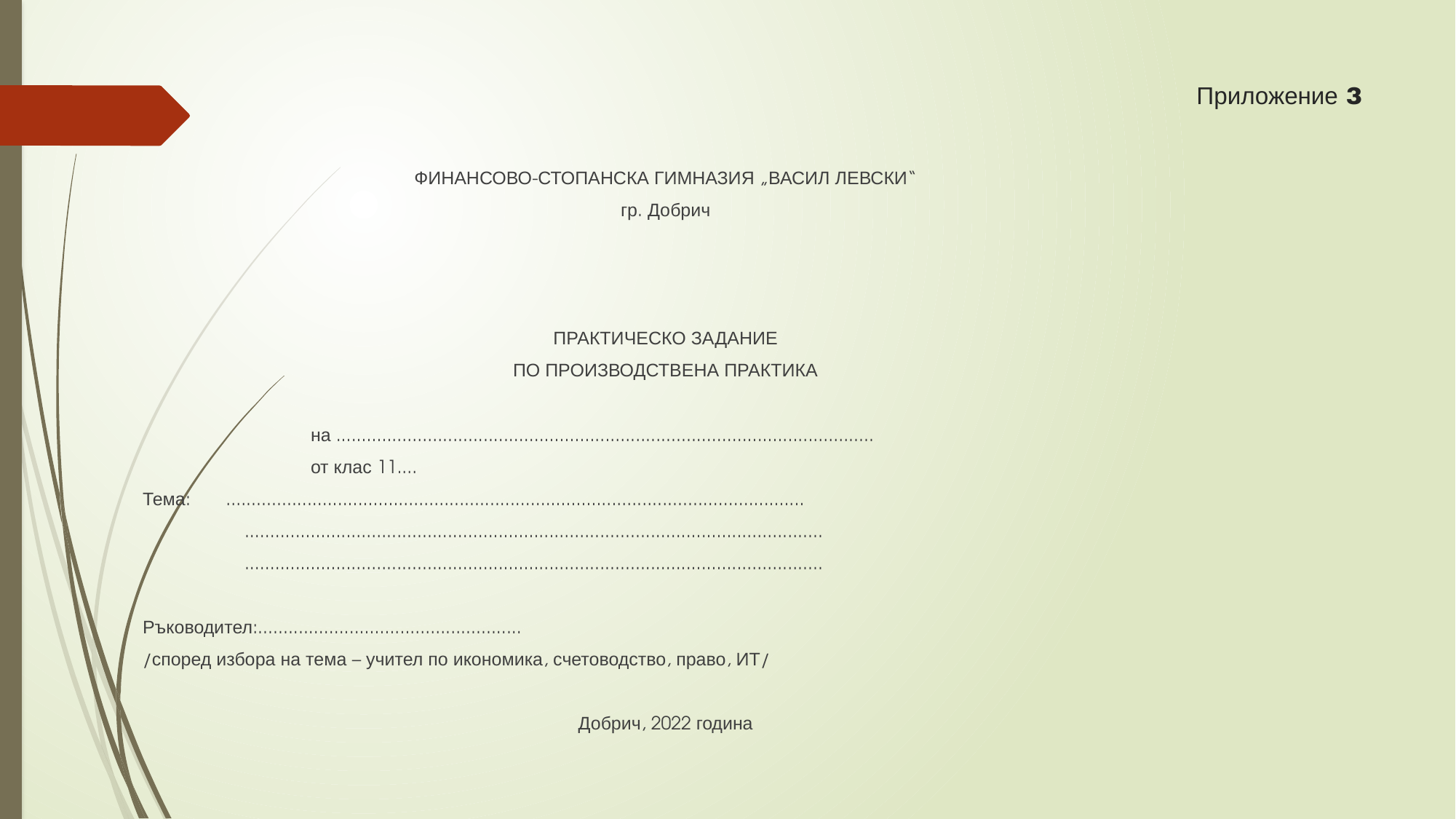

# Приложение 3
ФИНАНСОВО-СТОПАНСКА ГИМНАЗИЯ „ВАСИЛ ЛЕВСКИ“
гр. Добрич

ПРАКТИЧЕСКО ЗАДАНИЕ
ПО ПРОИЗВОДСТВЕНА ПРАКТИКА

                                 на ..........................................................................................................
                                 от клас 11....
Тема:	  ..................................................................................................................
                    ..................................................................................................................
                    ..................................................................................................................

Ръководител:....................................................
/според избора на тема – учител по икономика, счетоводство, право, ИТ/

Добрич, 2022 година